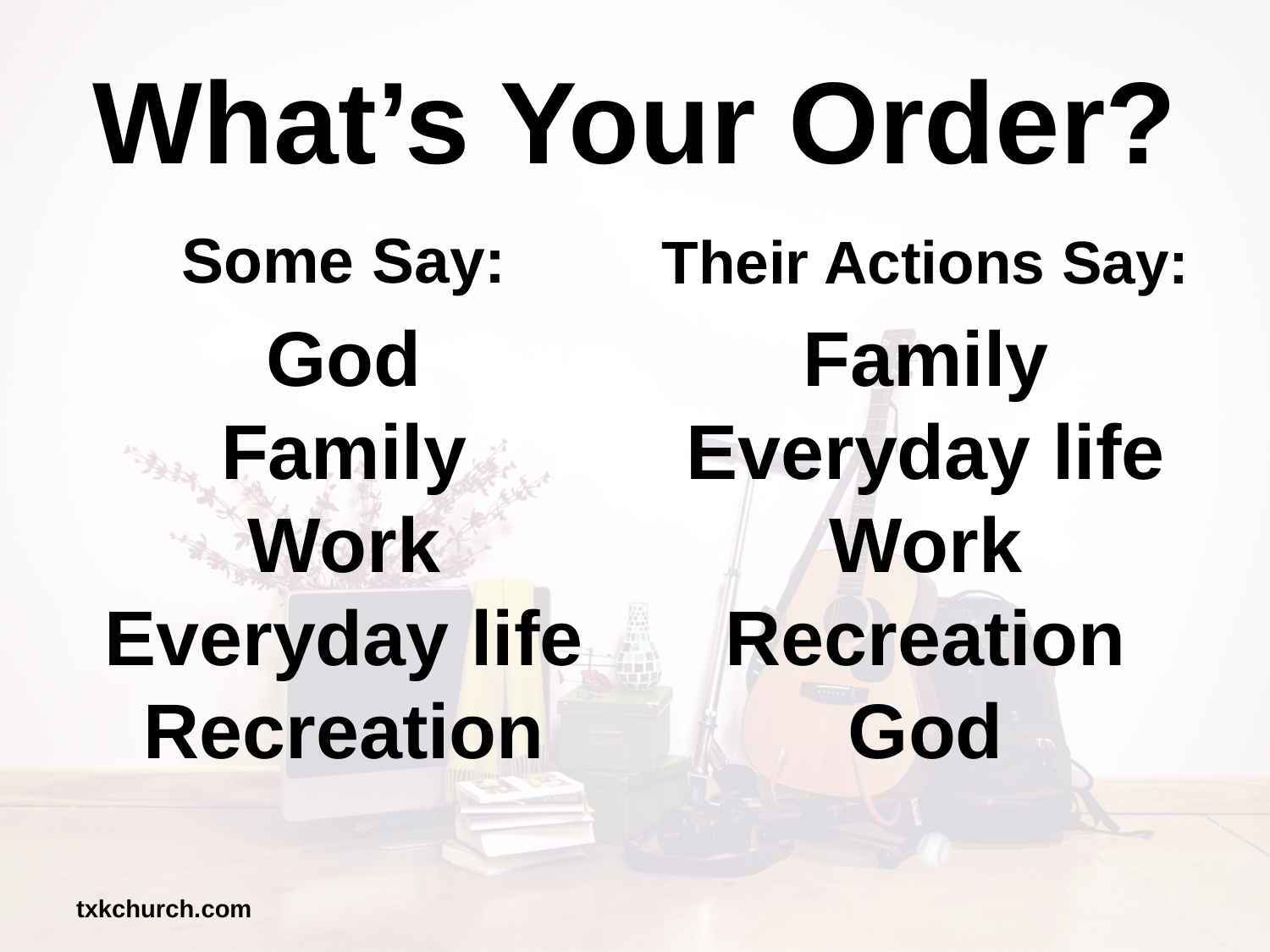

# What’s Your Order?
Some Say:
Their Actions Say:
God
Family
Work
Everyday life
Recreation
Family
Everyday life
Work
Recreation
God
txkchurch.com